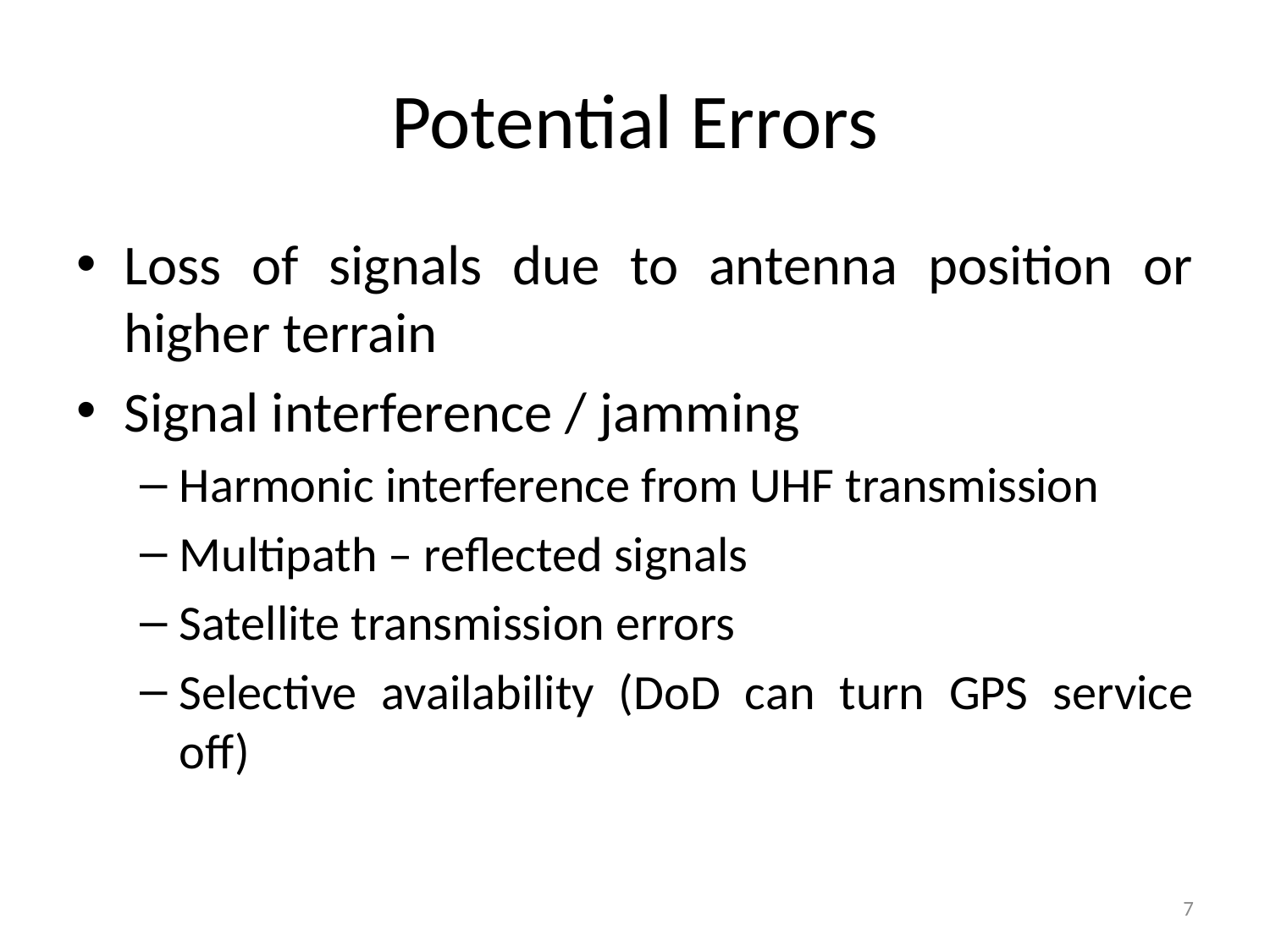

# Potential Errors
Loss of signals due to antenna position or higher terrain
Signal interference / jamming
Harmonic interference from UHF transmission
Multipath – reflected signals
Satellite transmission errors
Selective availability (DoD can turn GPS service off)
7